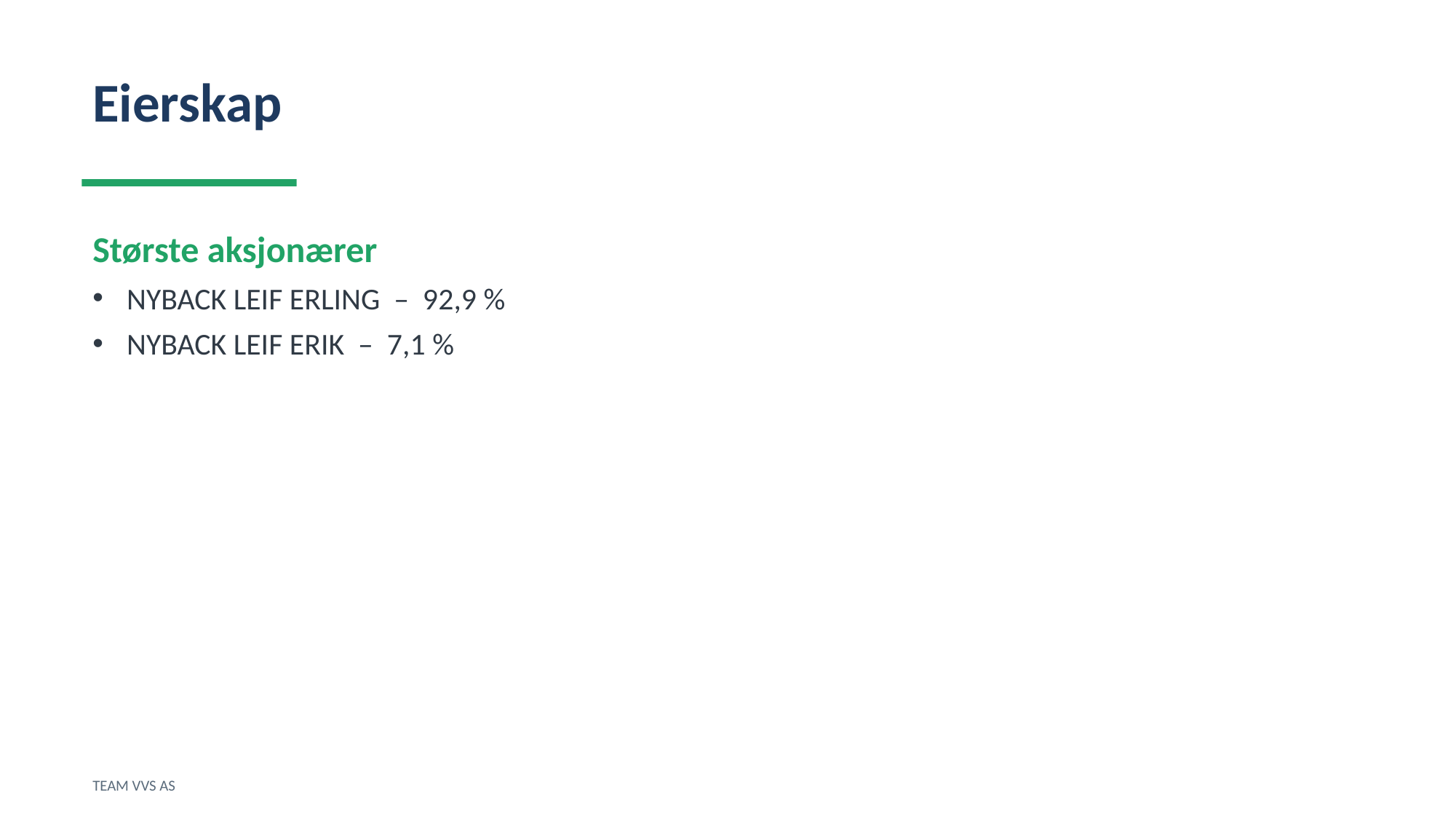

Eierskap

Største aksjonærer
NYBACK LEIF ERLING  –  92,9 %
NYBACK LEIF ERIK  –  7,1 %
TEAM VVS AS